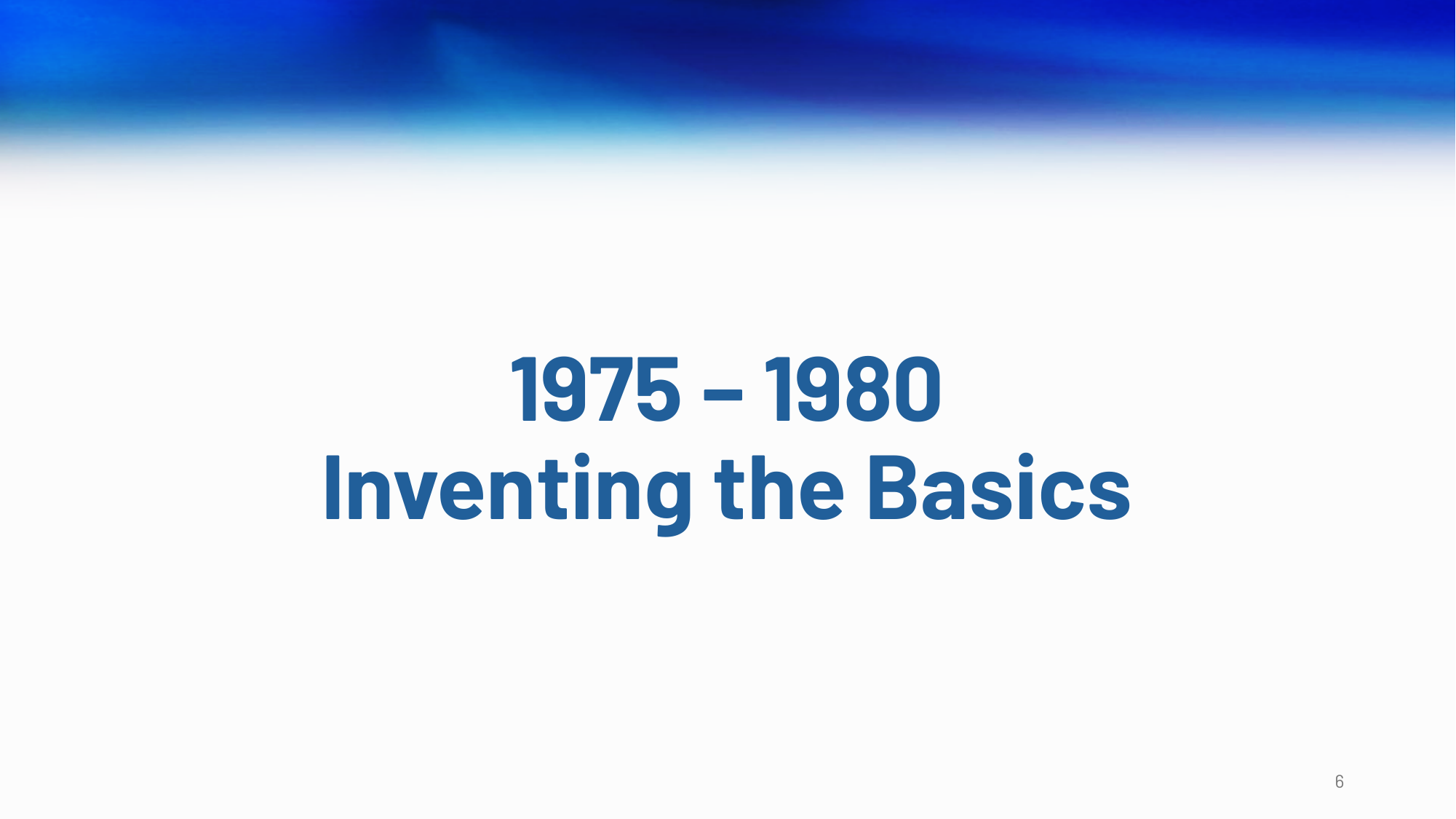

# 1975 – 1980 Inventing the Basics

6